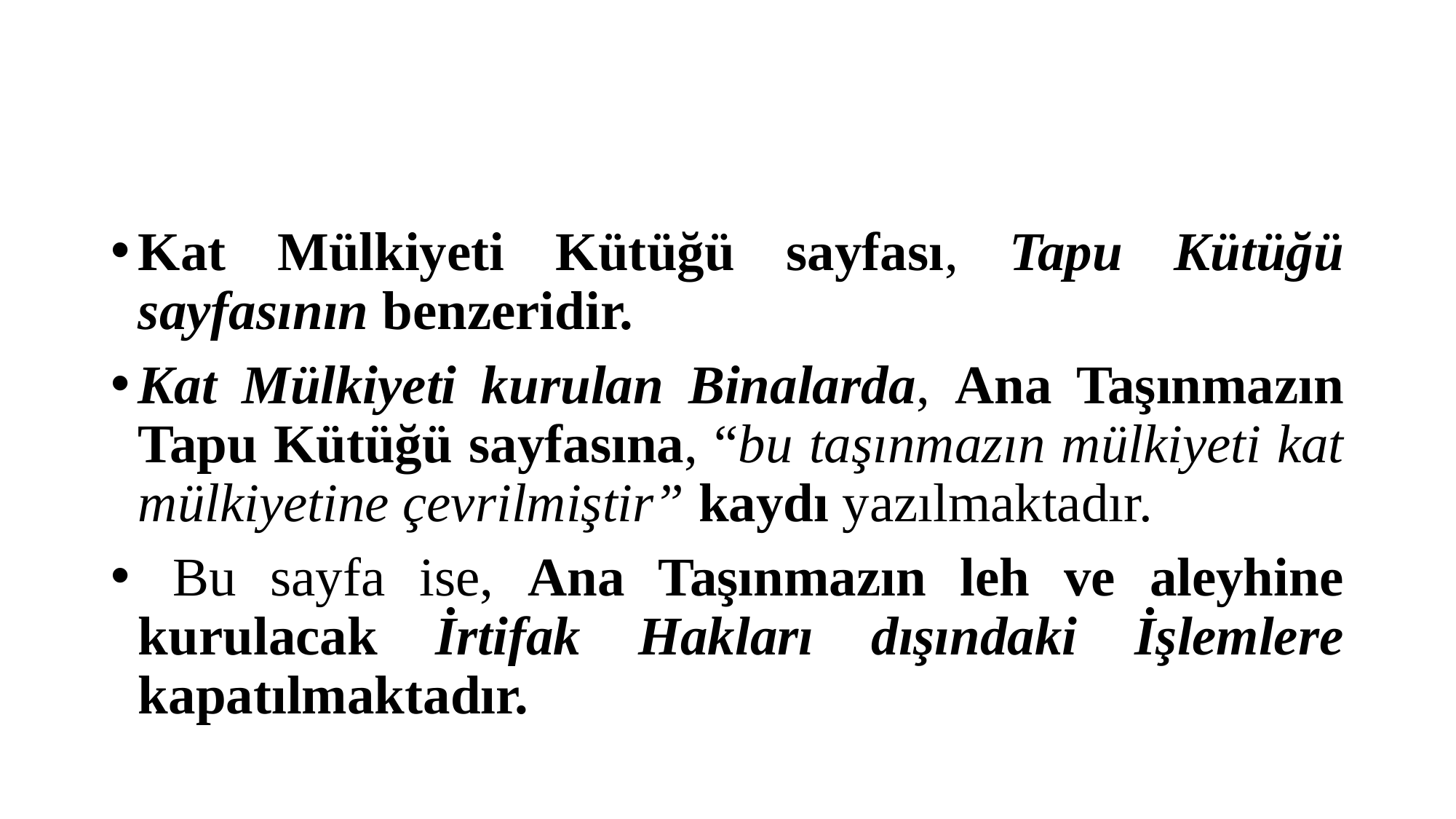

#
Kat Mülkiyeti Kütüğü sayfası, Tapu Kütüğü sayfasının benzeridir.
Kat Mülkiyeti kurulan Binalarda, Ana Taşınmazın Tapu Kütüğü sayfasına, “bu taşınmazın mülkiyeti kat mülkiyetine çevrilmiştir” kaydı yazılmaktadır.
 Bu sayfa ise, Ana Taşınmazın leh ve aleyhine kurulacak İrtifak Hakları dışındaki İşlemlere kapatılmaktadır.